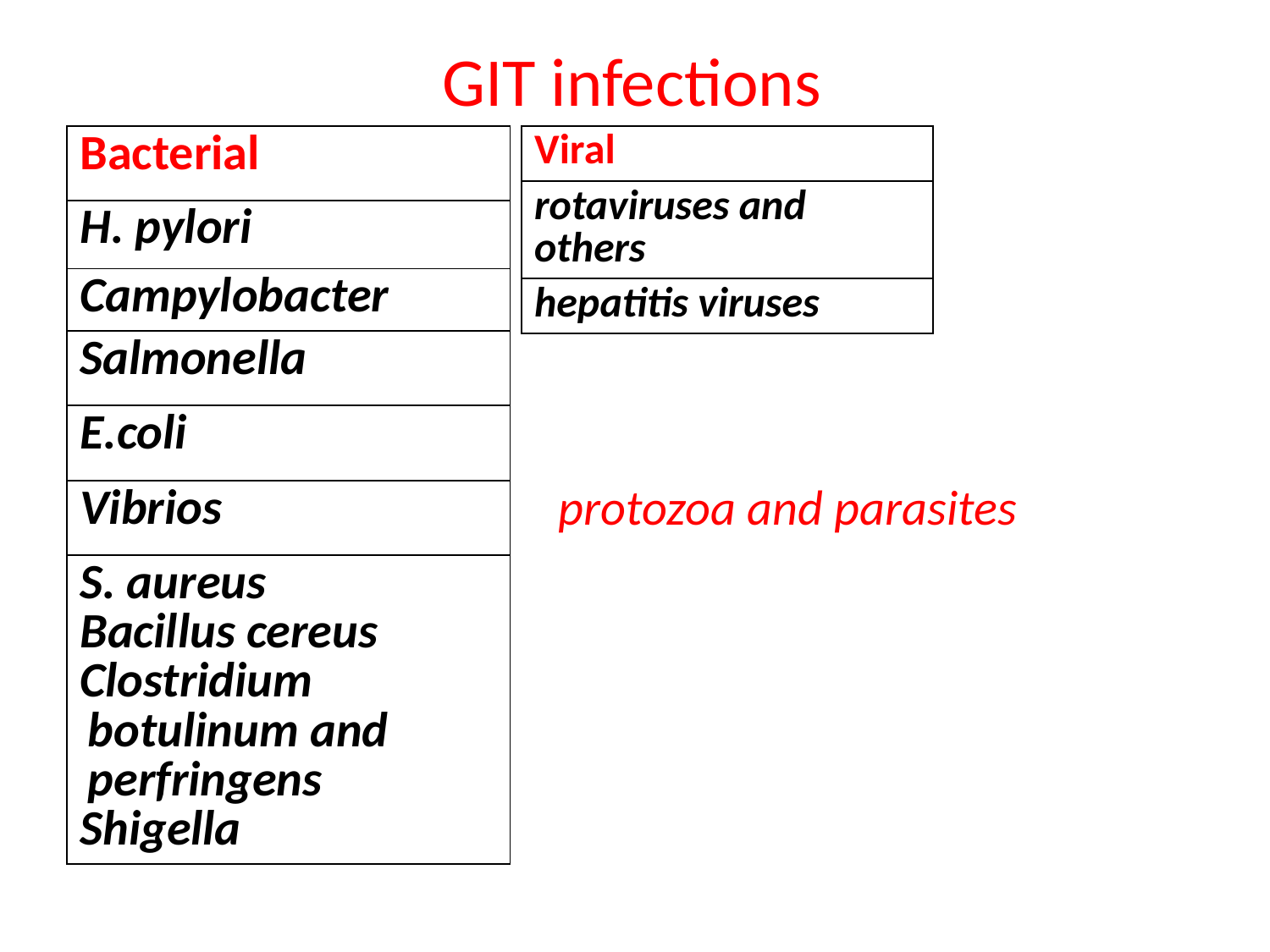

# GIT infections
| Bacterial |
| --- |
| H. pylori |
| Campylobacter |
| Salmonella |
| E.coli |
| Vibrios |
| S. aureus Bacillus cereus Clostridium botulinum and perfringens Shigella |
| Viral |
| --- |
| rotaviruses and others |
| hepatitis viruses |

protozoa and parasites